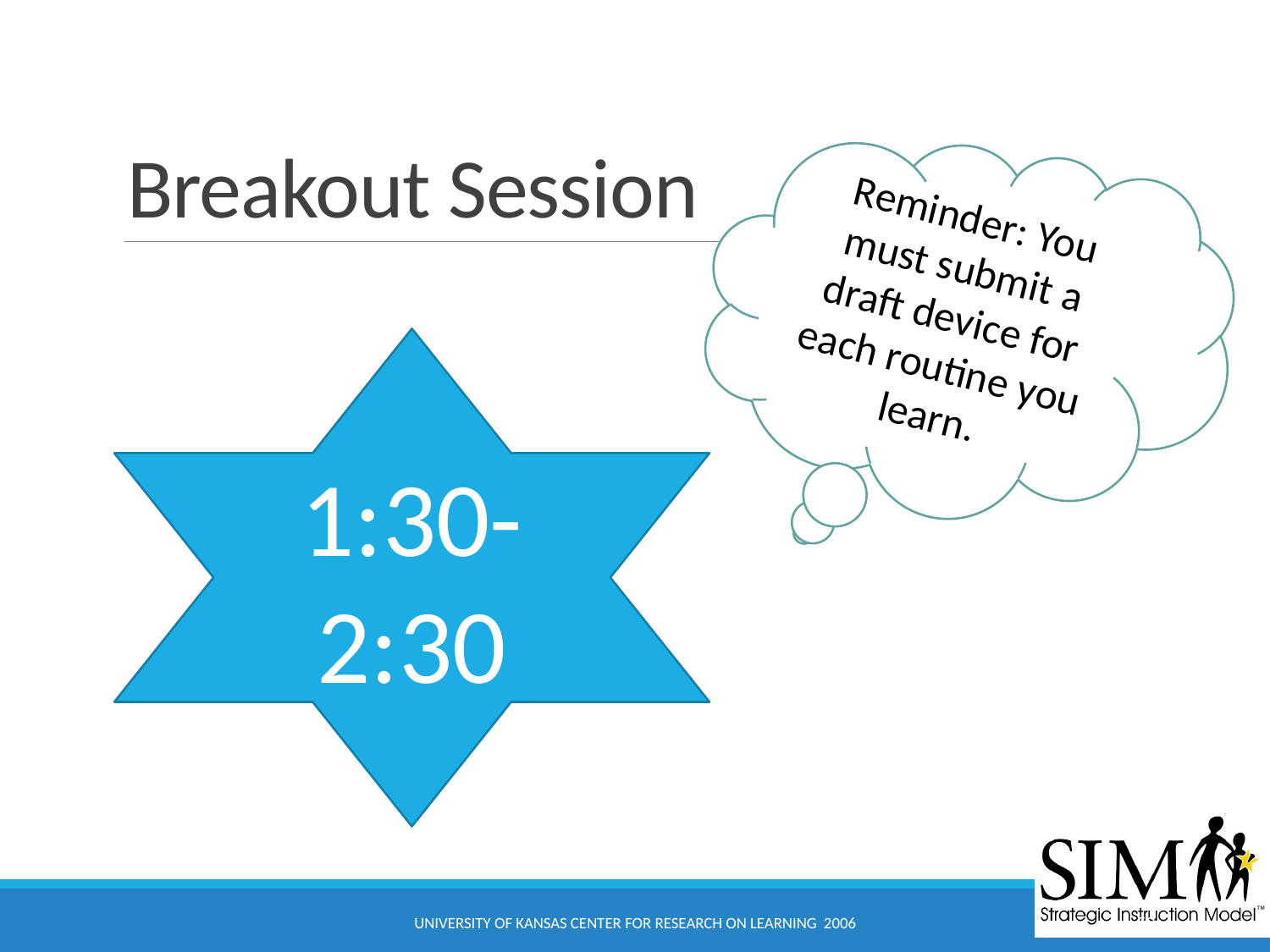

# Breakout Session
Reminder: You must submit a draft device for each routine you learn.

1:30-2:30
University of Kansas Center for Research on Learning  2006
52